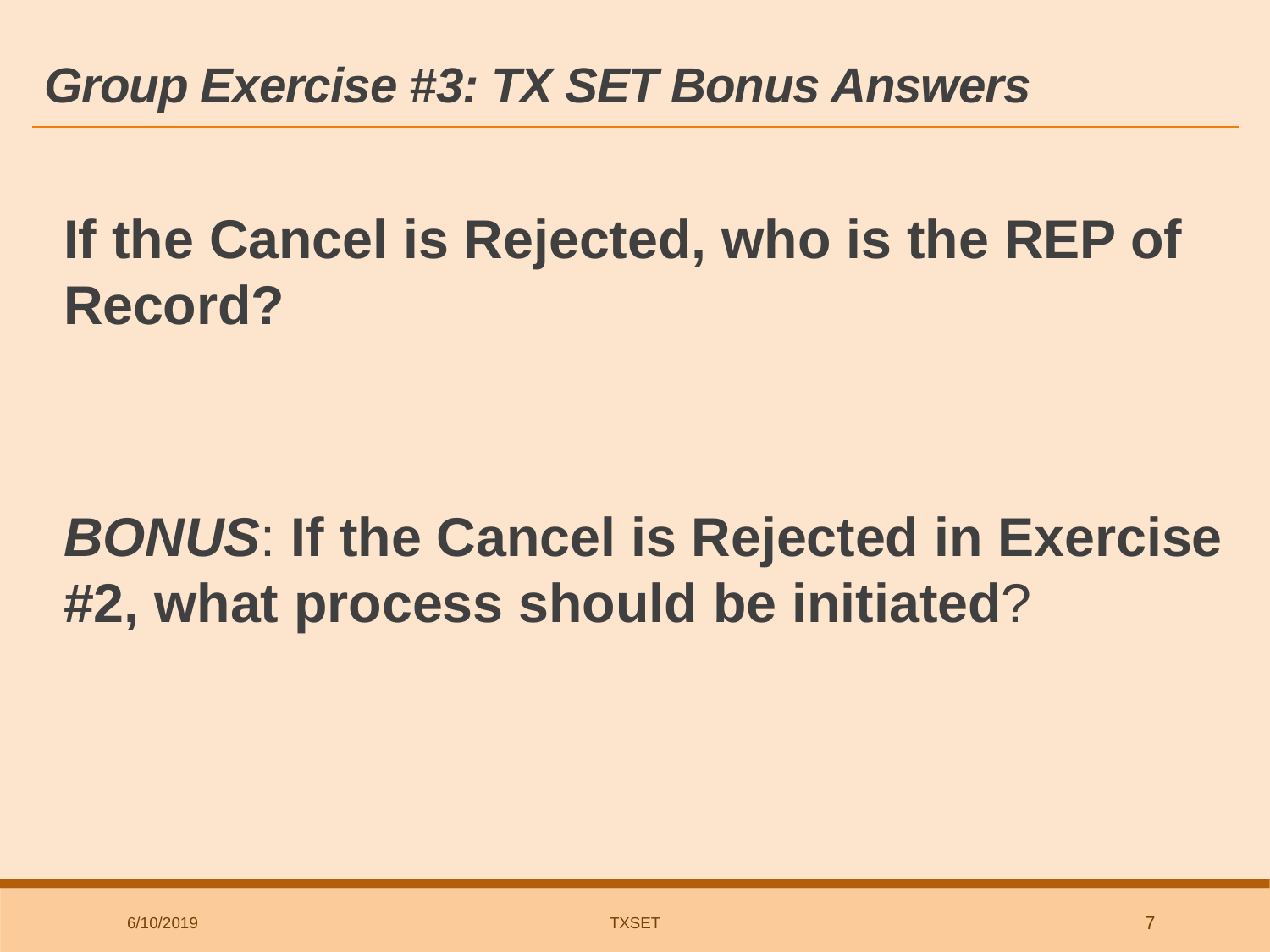

# Group Exercise #3: TX SET Bonus Answers
If the Cancel is Rejected, who is the REP of Record?
COWBOYS ENERGY
BONUS: If the Cancel is Rejected in Exercise #2, what process should be initiated?
Inadvertent Gain

6/10/2019
TxSET
7